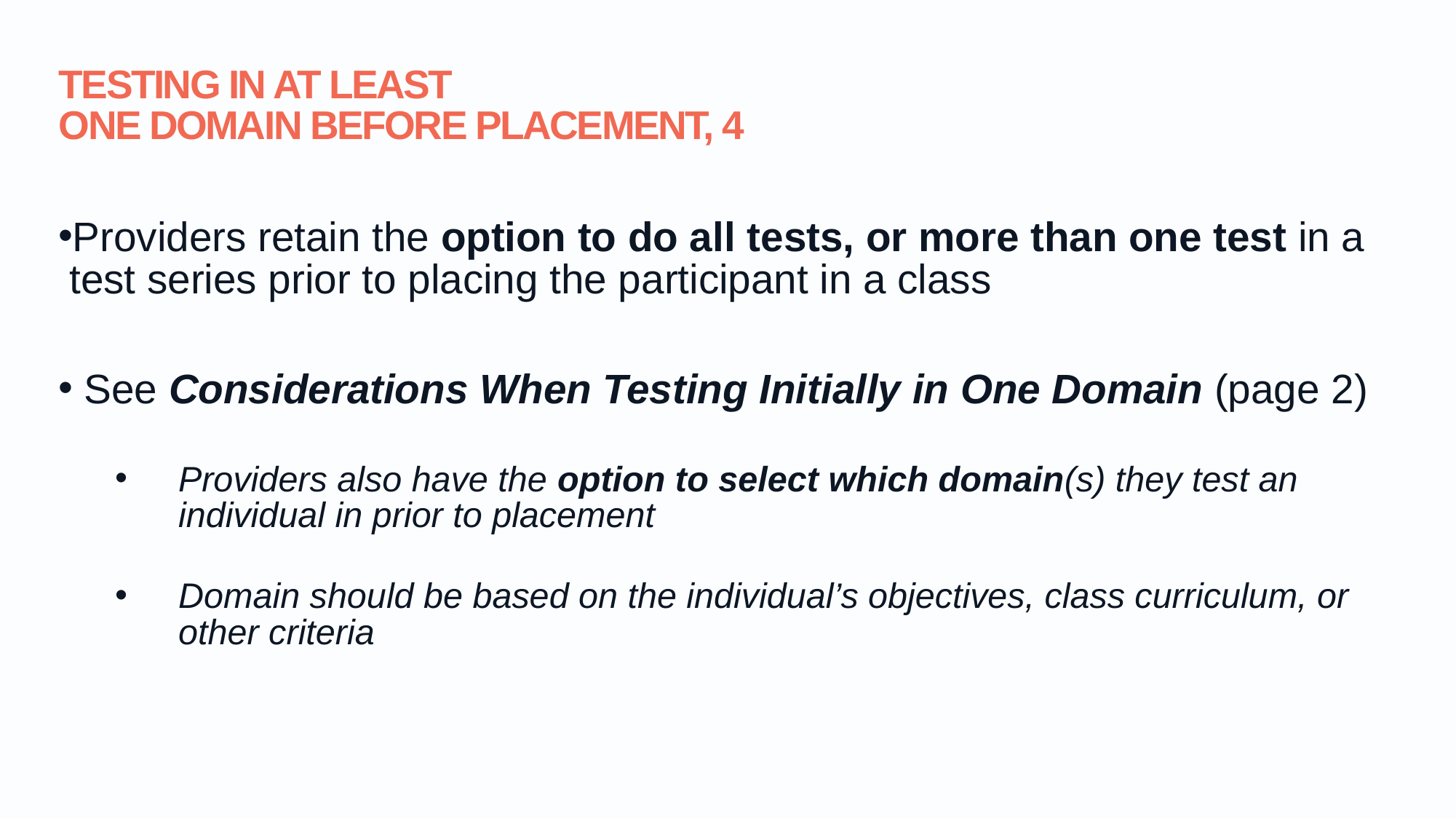

# Testing in at Least One Domain Before Placement, 4
Providers retain the option to do all tests, or more than one test in a test series prior to placing the participant in a class
 See Considerations When Testing Initially in One Domain (page 2)
Providers also have the option to select which domain(s) they test an individual in prior to placement
Domain should be based on the individual’s objectives, class curriculum, or other criteria